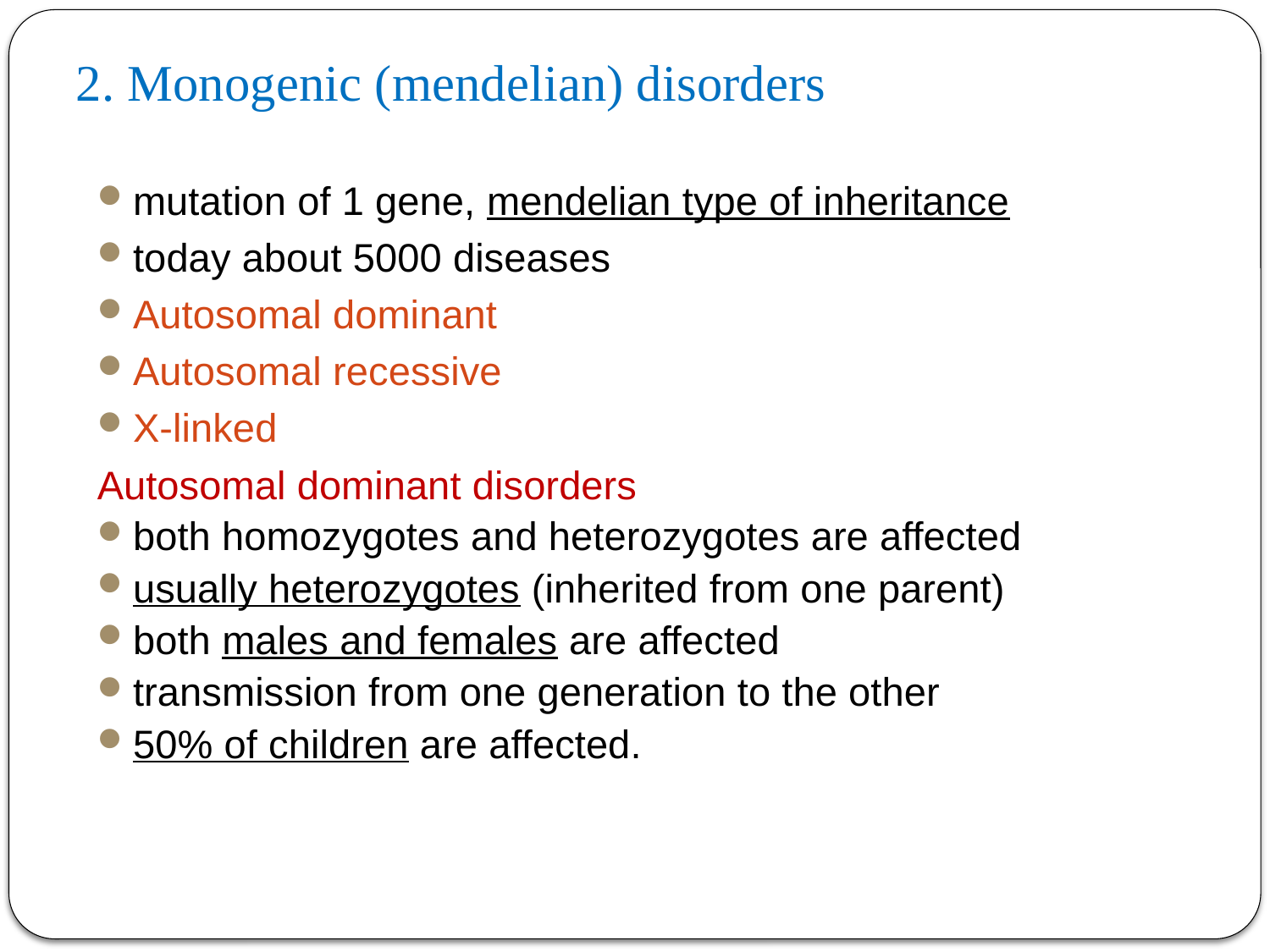

# 2. Monogenic (mendelian) disorders
mutation of 1 gene, mendelian type of inheritance
today about 5000 diseases
Autosomal dominant
Autosomal recessive
X-linked
Autosomal dominant disorders
both homozygotes and heterozygotes are affected
usually heterozygotes (inherited from one parent)
both males and females are affected
transmission from one generation to the other
50% of children are affected.